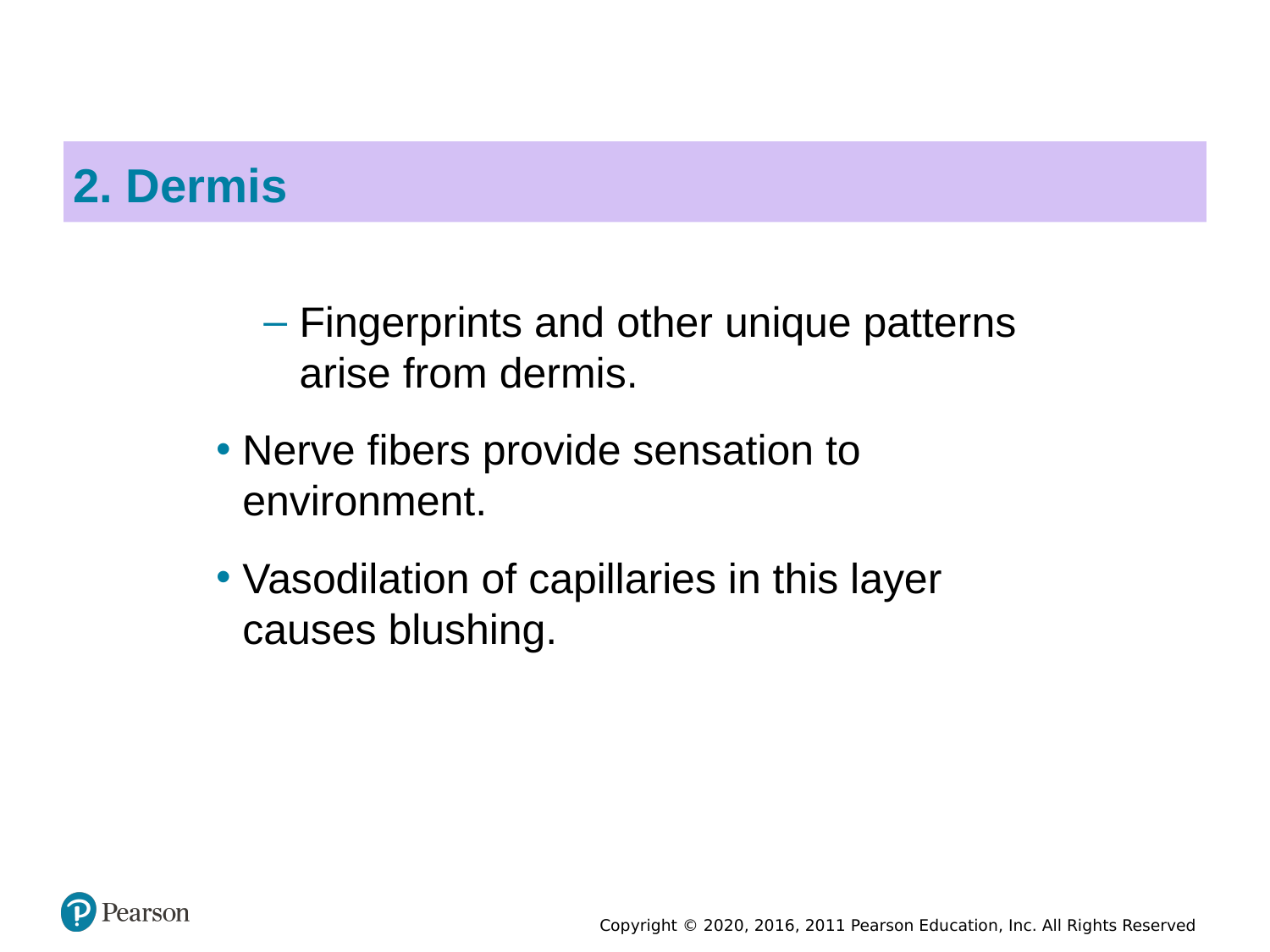

# 2. Dermis
Fingerprints and other unique patterns arise from dermis.
Nerve fibers provide sensation to environment.
Vasodilation of capillaries in this layer causes blushing.